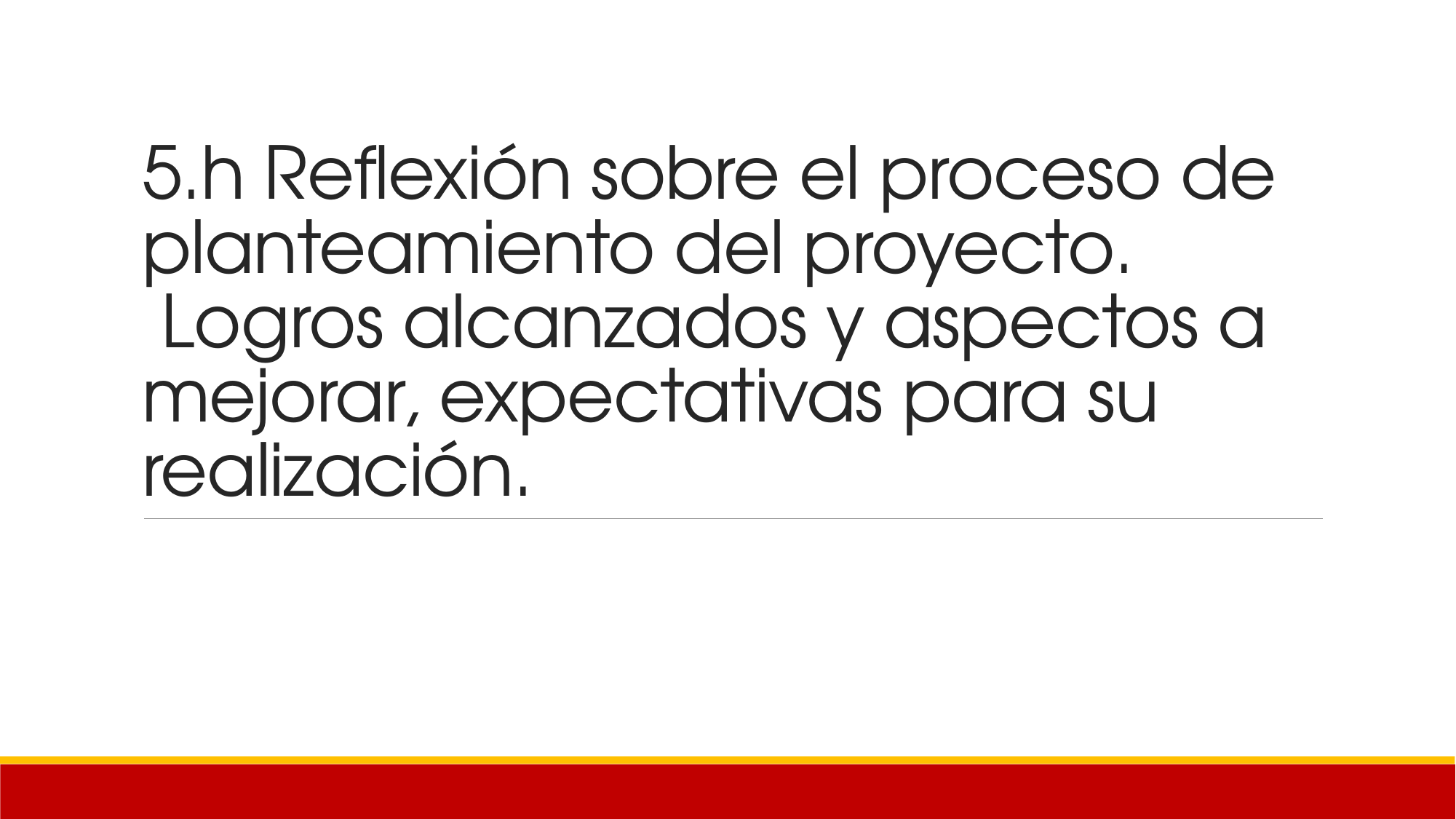

# 5.h Reflexión sobre el proceso de planteamiento del proyecto.  Logros alcanzados y aspectos a mejorar, expectativas para su realización.